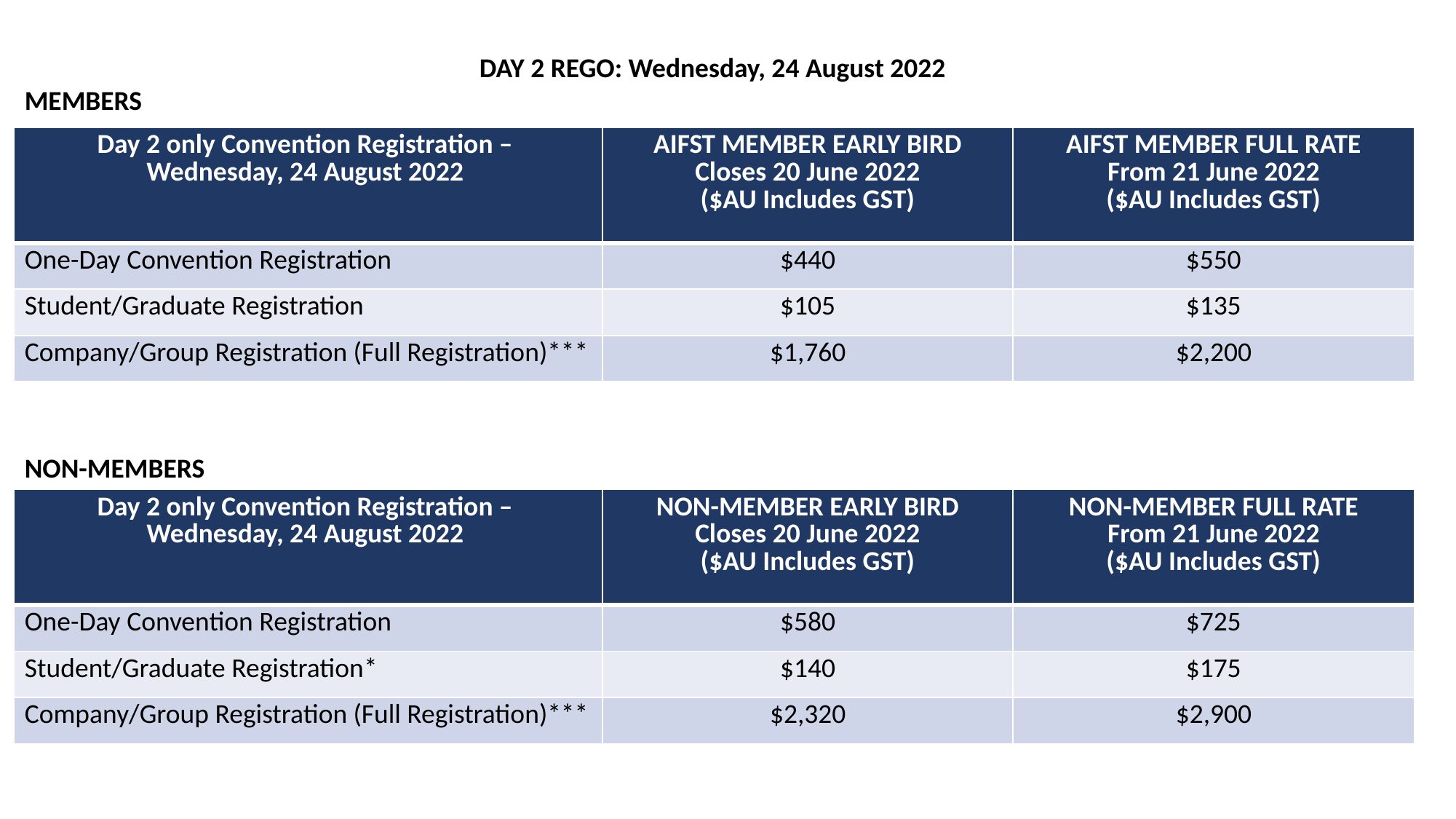

DAY 2 REGO: Wednesday, 24 August 2022
MEMBERS
| Day 2 only Convention Registration – Wednesday, 24 August 2022 | AIFST MEMBER EARLY BIRD Closes 20 June 2022 ($AU Includes GST) | AIFST MEMBER FULL RATE From 21 June 2022 ($AU Includes GST) |
| --- | --- | --- |
| One-Day Convention Registration | $440 | $550 |
| Student/Graduate Registration | $105 | $135 |
| Company/Group Registration (Full Registration)\*\*\* | $1,760 | $2,200 |
NON-MEMBERS
| Day 2 only Convention Registration – Wednesday, 24 August 2022 | NON-MEMBER EARLY BIRD Closes 20 June 2022 ($AU Includes GST) | NON-MEMBER FULL RATE From 21 June 2022 ($AU Includes GST) |
| --- | --- | --- |
| One-Day Convention Registration | $580 | $725 |
| Student/Graduate Registration\* | $140 | $175 |
| Company/Group Registration (Full Registration)\*\*\* | $2,320 | $2,900 |